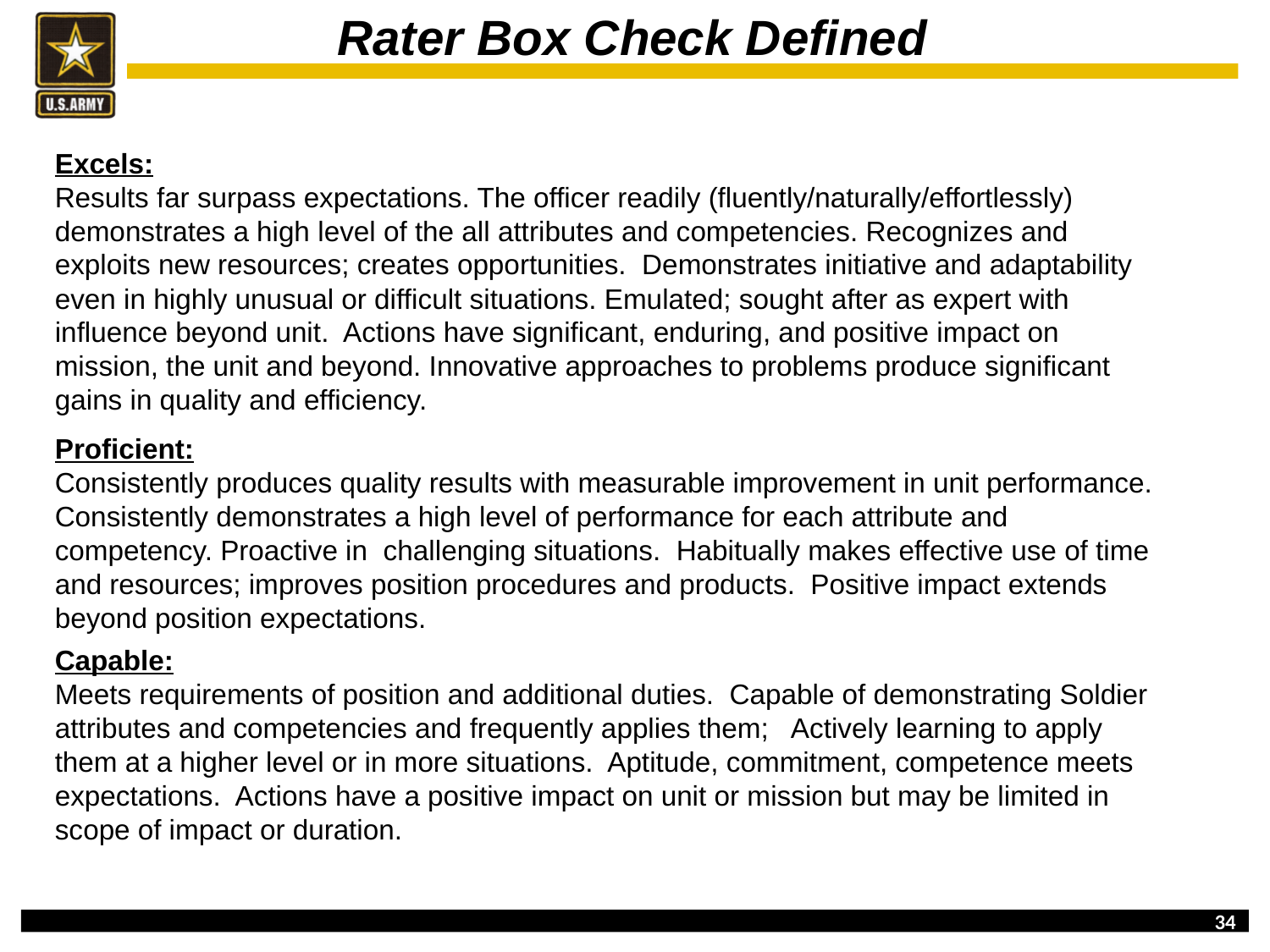

Rater Box Check Defined
Excels:
Results far surpass expectations. The officer readily (fluently/naturally/effortlessly) demonstrates a high level of the all attributes and competencies. Recognizes and exploits new resources; creates opportunities.  Demonstrates initiative and adaptability even in highly unusual or difficult situations. Emulated; sought after as expert with influence beyond unit.  Actions have significant, enduring, and positive impact on mission, the unit and beyond. Innovative approaches to problems produce significant gains in quality and efficiency.

Proficient:
Consistently produces quality results with measurable improvement in unit performance. Consistently demonstrates a high level of performance for each attribute and competency. Proactive in  challenging situations.  Habitually makes effective use of time and resources; improves position procedures and products.  Positive impact extends beyond position expectations.

Capable:
Meets requirements of position and additional duties.  Capable of demonstrating Soldier attributes and competencies and frequently applies them;   Actively learning to apply them at a higher level or in more situations.  Aptitude, commitment, competence meets expectations.  Actions have a positive impact on unit or mission but may be limited in scope of impact or duration.